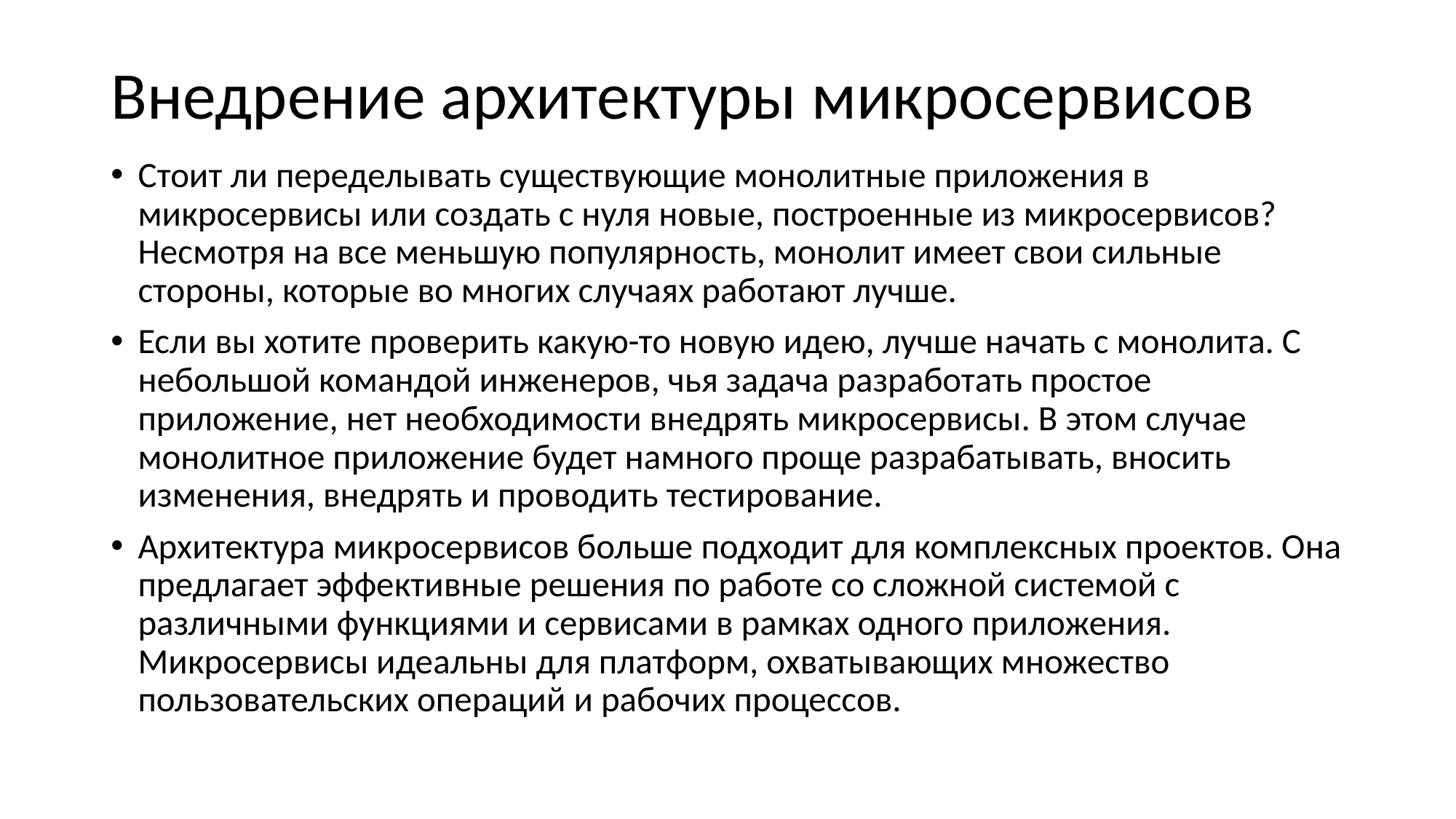

# Внедрение архитектуры микросервисов
Стоит ли переделывать существующие монолитные приложения в микросервисы или создать с нуля новые, построенные из микросервисов? Несмотря на все меньшую популярность, монолит имеет свои сильные стороны, которые во многих случаях работают лучше.
Если вы хотите проверить какую-то новую идею, лучше начать с монолита. С небольшой командой инженеров, чья задача разработать простое приложение, нет необходимости внедрять микросервисы. В этом случае монолитное приложение будет намного проще разрабатывать, вносить изменения, внедрять и проводить тестирование.
Архитектура микросервисов больше подходит для комплексных проектов. Она предлагает эффективные решения по работе со сложной системой с различными функциями и сервисами в рамках одного приложения. Микросервисы идеальны для платформ, охватывающих множество пользовательских операций и рабочих процессов.